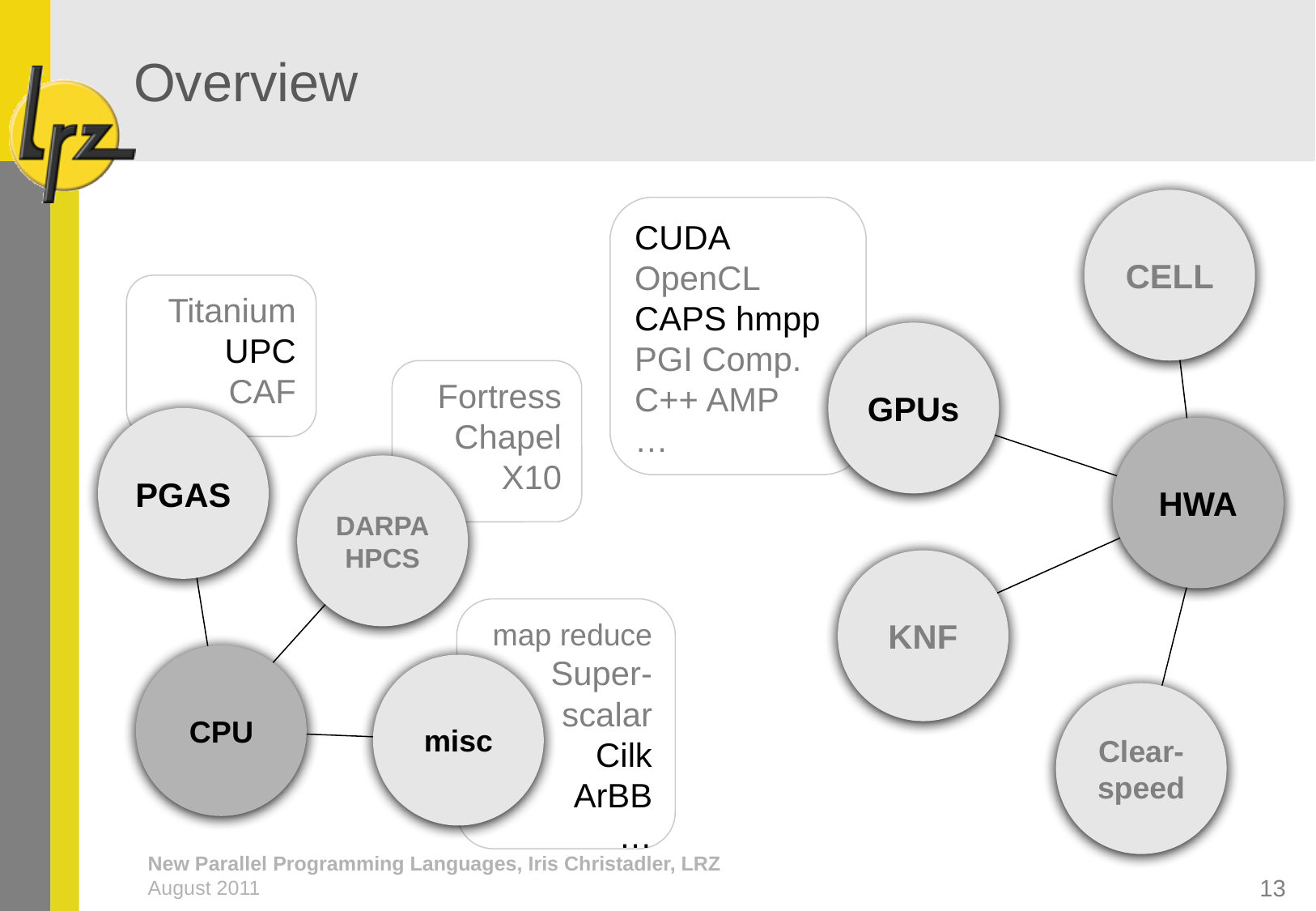

# Overview
CELL
CUDA
OpenCL
CAPS hmpp
PGI Comp.
C++ AMP
…
Titanium
UPC
CAF
GPUs
Fortress
Chapel
X10

PGAS
HWA
DARPA
HPCS
KNF
map reduce
Super-scalar
Cilk
ArBB
…
CPU
misc
Clear-speed
13